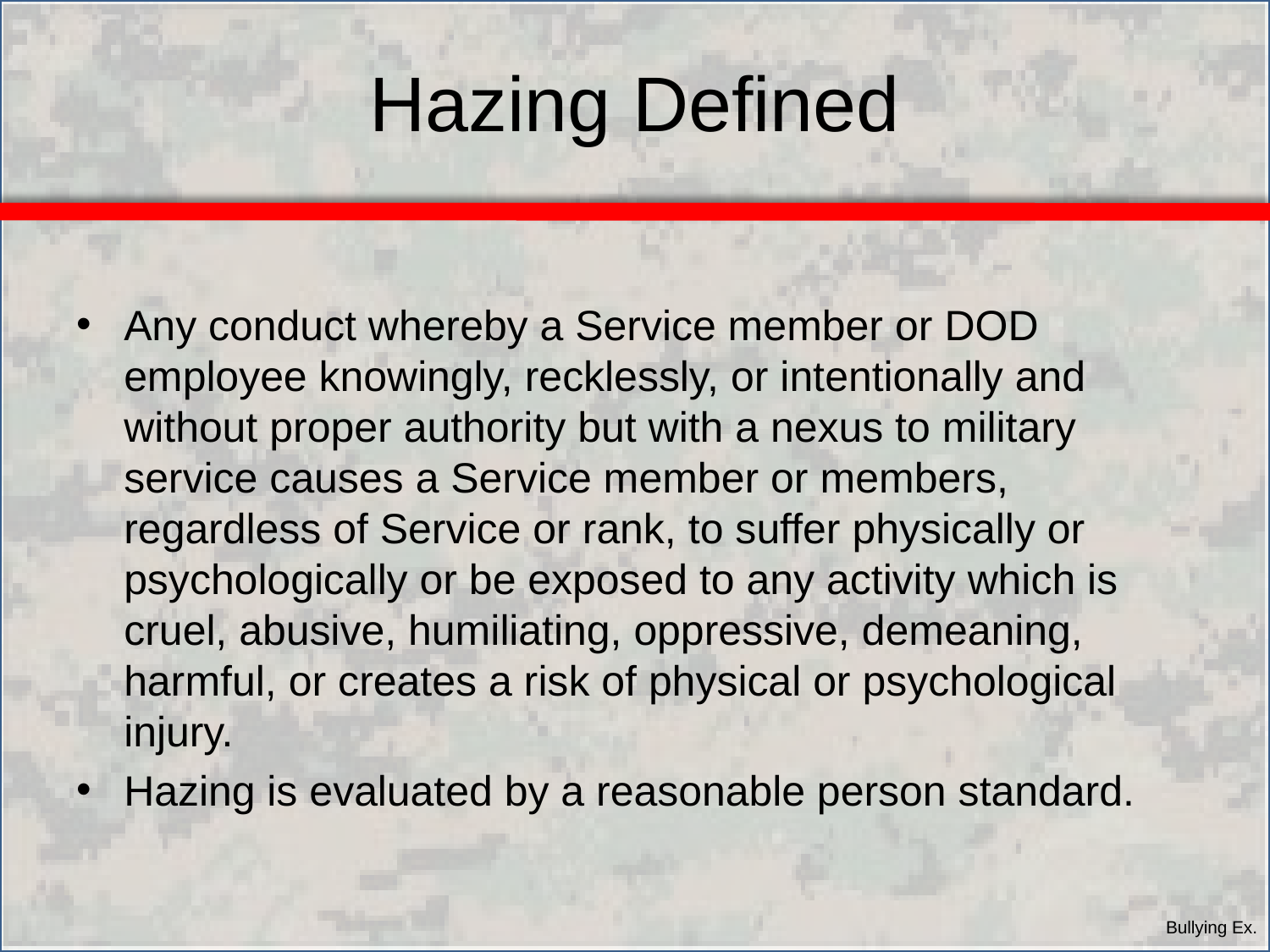

# Hazing Defined
Any conduct whereby a Service member or DOD employee knowingly, recklessly, or intentionally and without proper authority but with a nexus to military service causes a Service member or members, regardless of Service or rank, to suffer physically or psychologically or be exposed to any activity which is cruel, abusive, humiliating, oppressive, demeaning, harmful, or creates a risk of physical or psychological injury.
Hazing is evaluated by a reasonable person standard.
Bullying Ex.